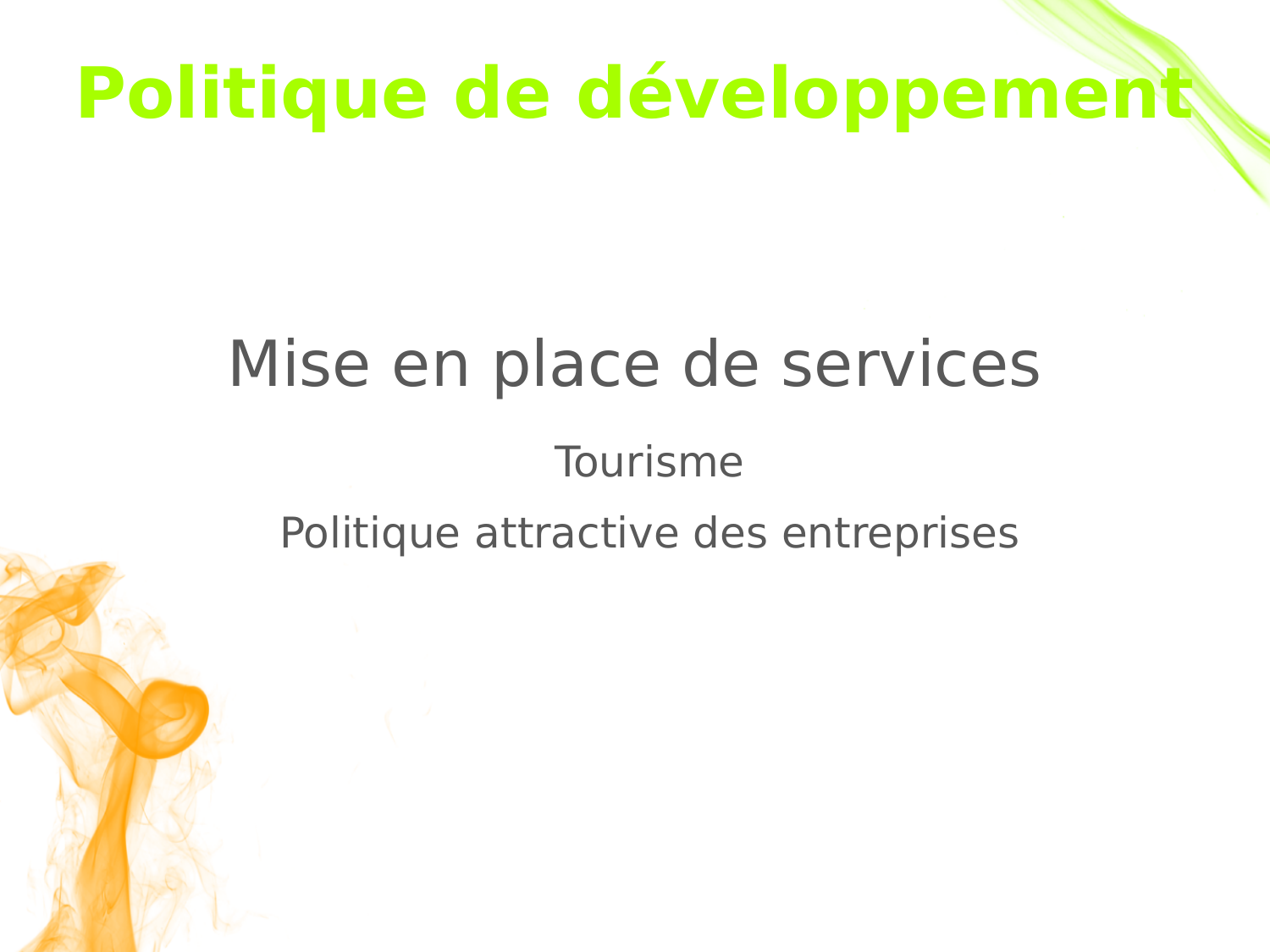

Politique de développement
Mise en place de services
Tourisme
Politique attractive des entreprises